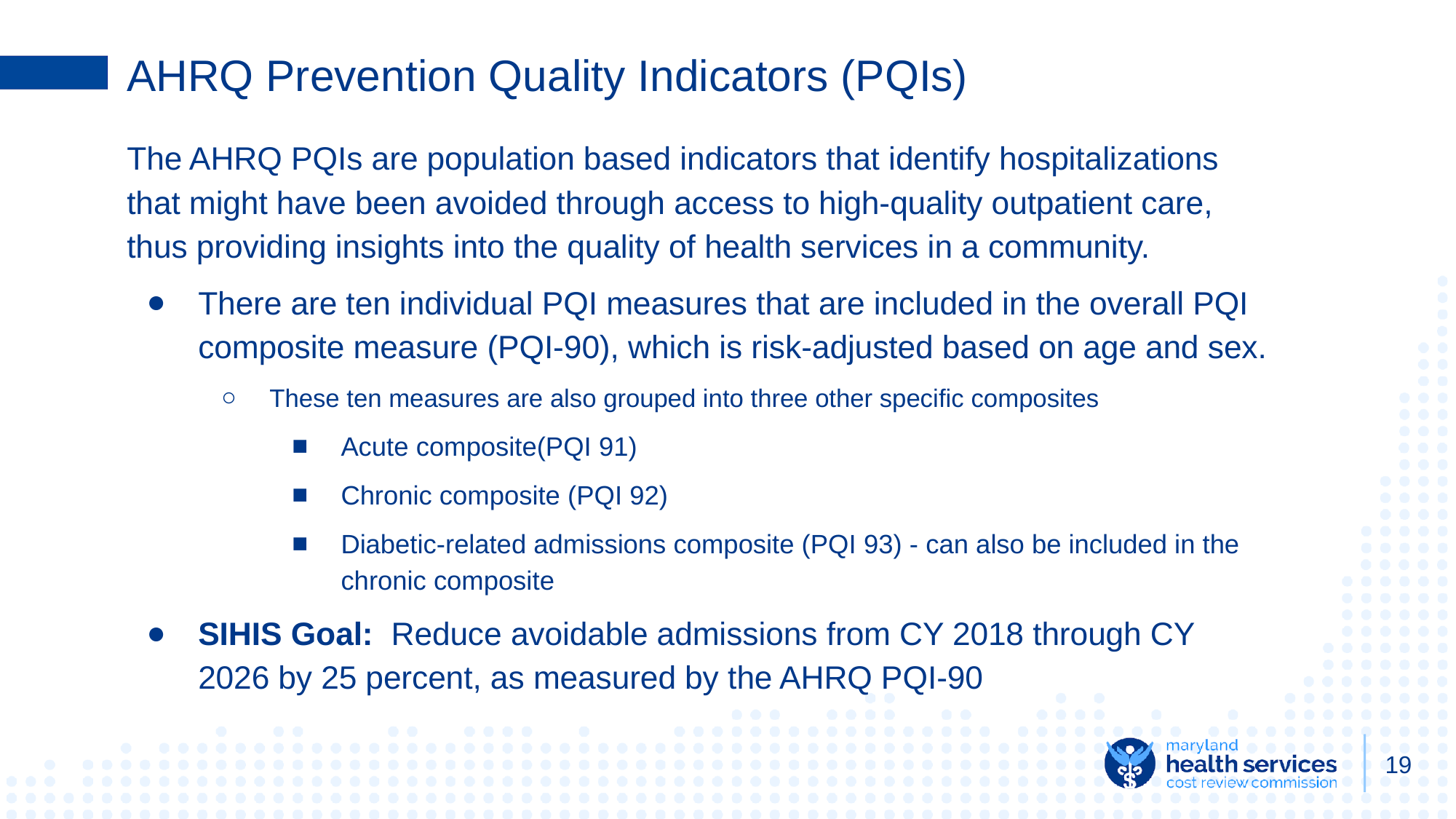

# AHRQ Prevention Quality Indicators (PQIs)
The AHRQ PQIs are population based indicators that identify hospitalizations that might have been avoided through access to high-quality outpatient care, thus providing insights into the quality of health services in a community.
There are ten individual PQI measures that are included in the overall PQI composite measure (PQI-90), which is risk-adjusted based on age and sex.
These ten measures are also grouped into three other specific composites
Acute composite(PQI 91)
Chronic composite (PQI 92)
Diabetic-related admissions composite (PQI 93) - can also be included in the chronic composite
SIHIS Goal:  Reduce avoidable admissions from CY 2018 through CY 2026 by 25 percent, as measured by the AHRQ PQI-90
19